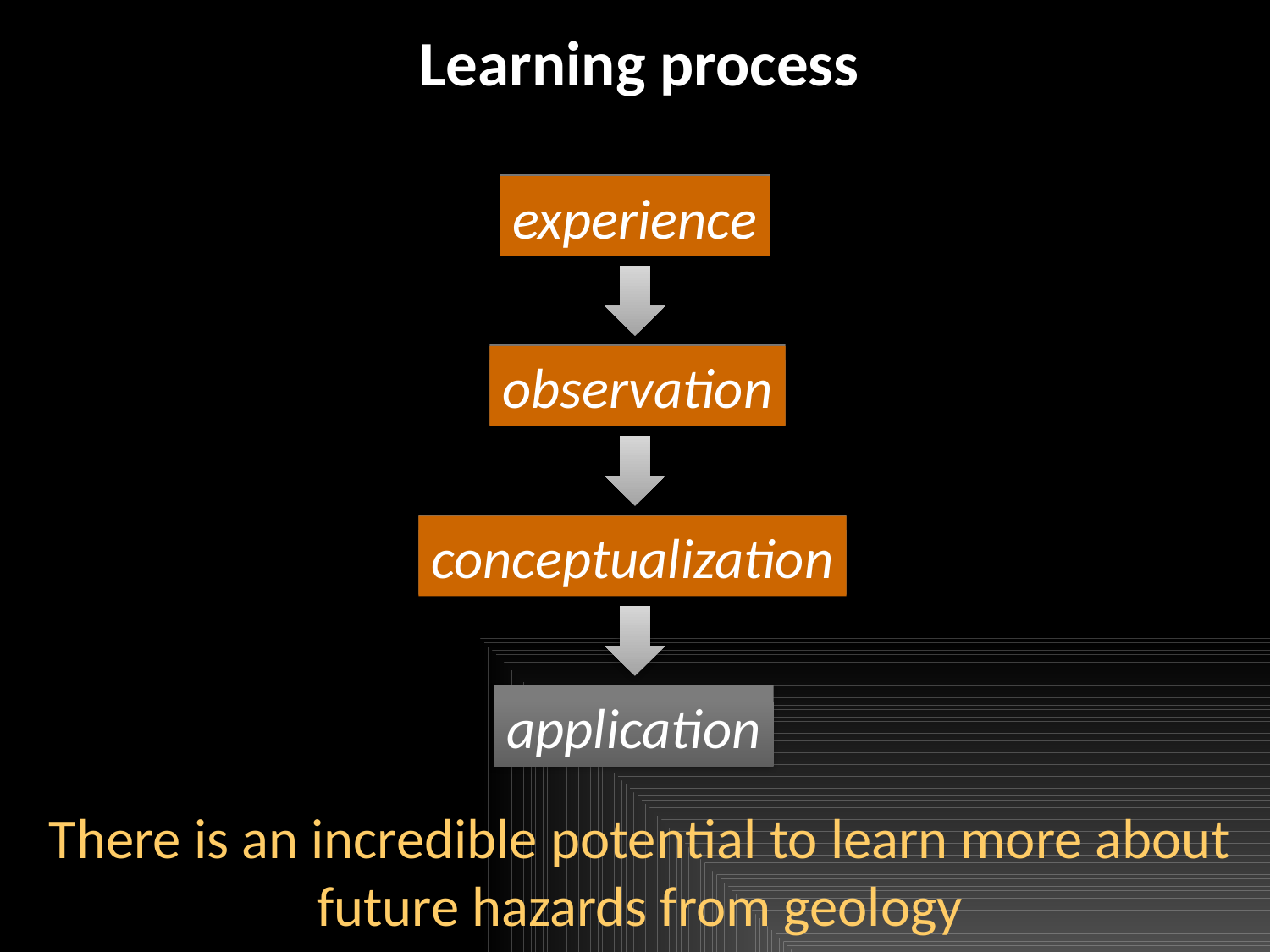

Learning process
experience
experience
observation
conceptualization

observation

conceptualization

application
There is an incredible potential to learn more about future hazards from geology